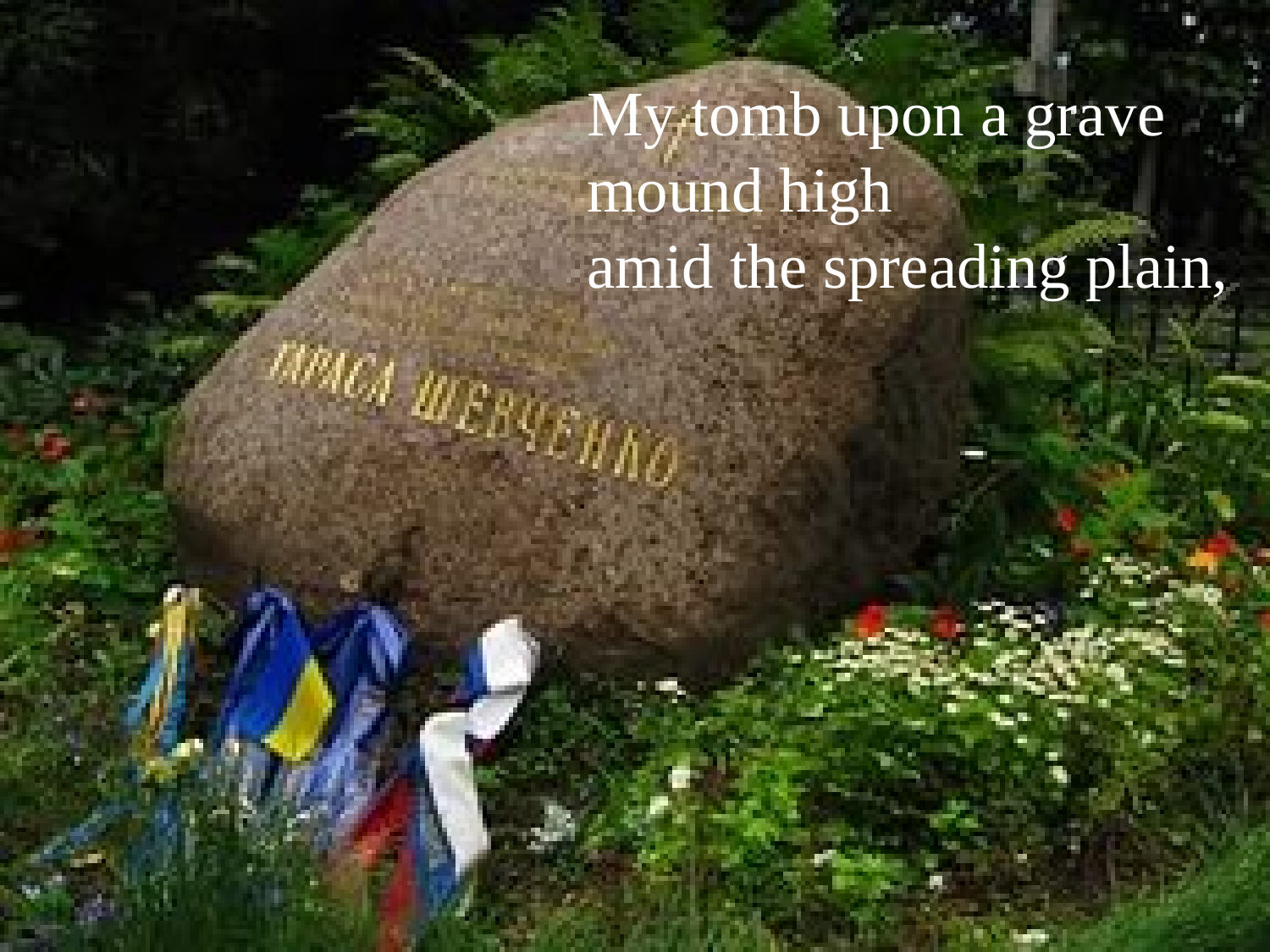

My tomb upon a grave mound high
amid the spreading plain,